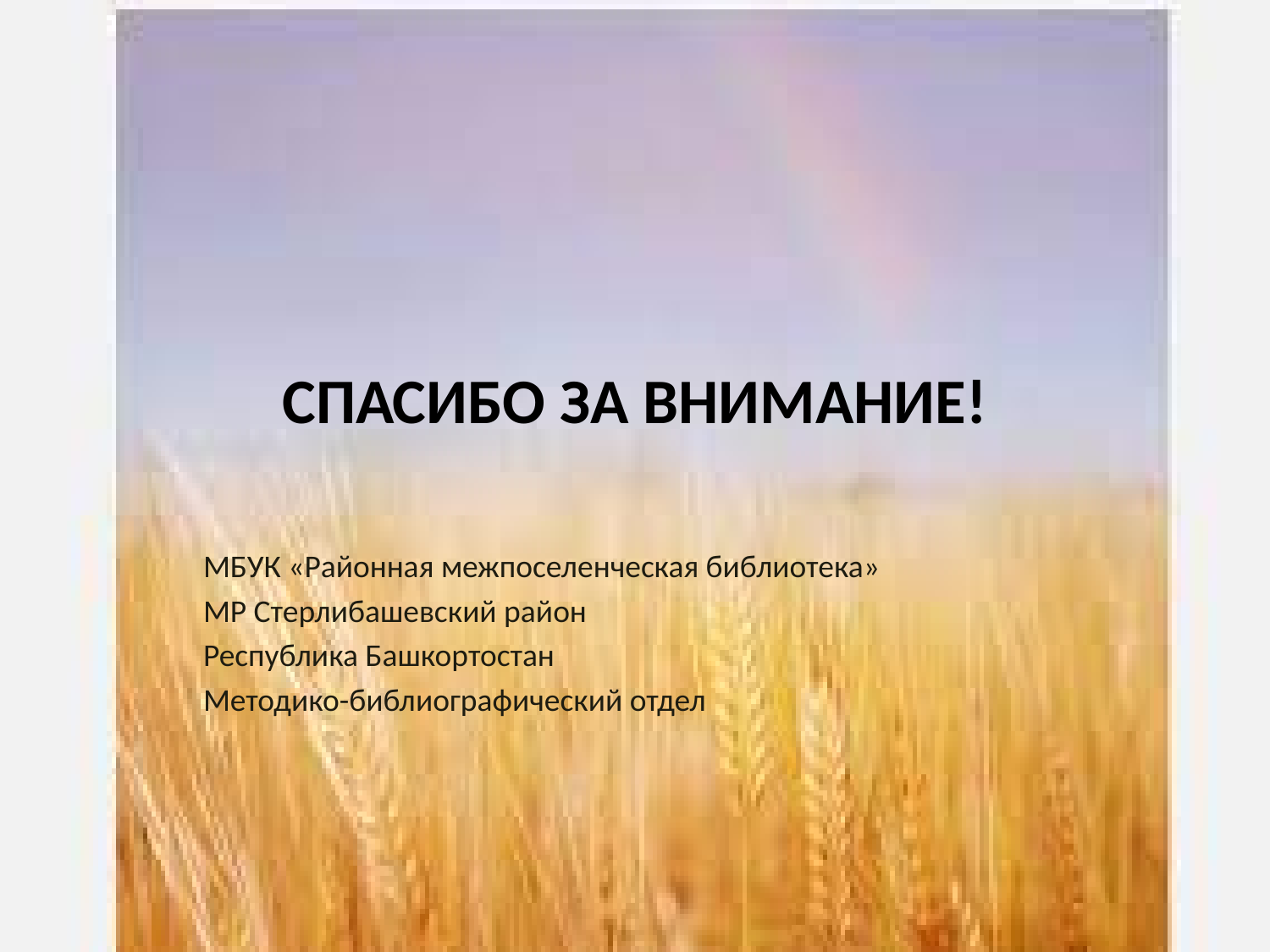

# СПАСИБО ЗА ВНИМАНИЕ!
МБУК «Районная межпоселенческая библиотека»
МР Стерлибашевский район
Республика Башкортостан
Методико-библиографический отдел